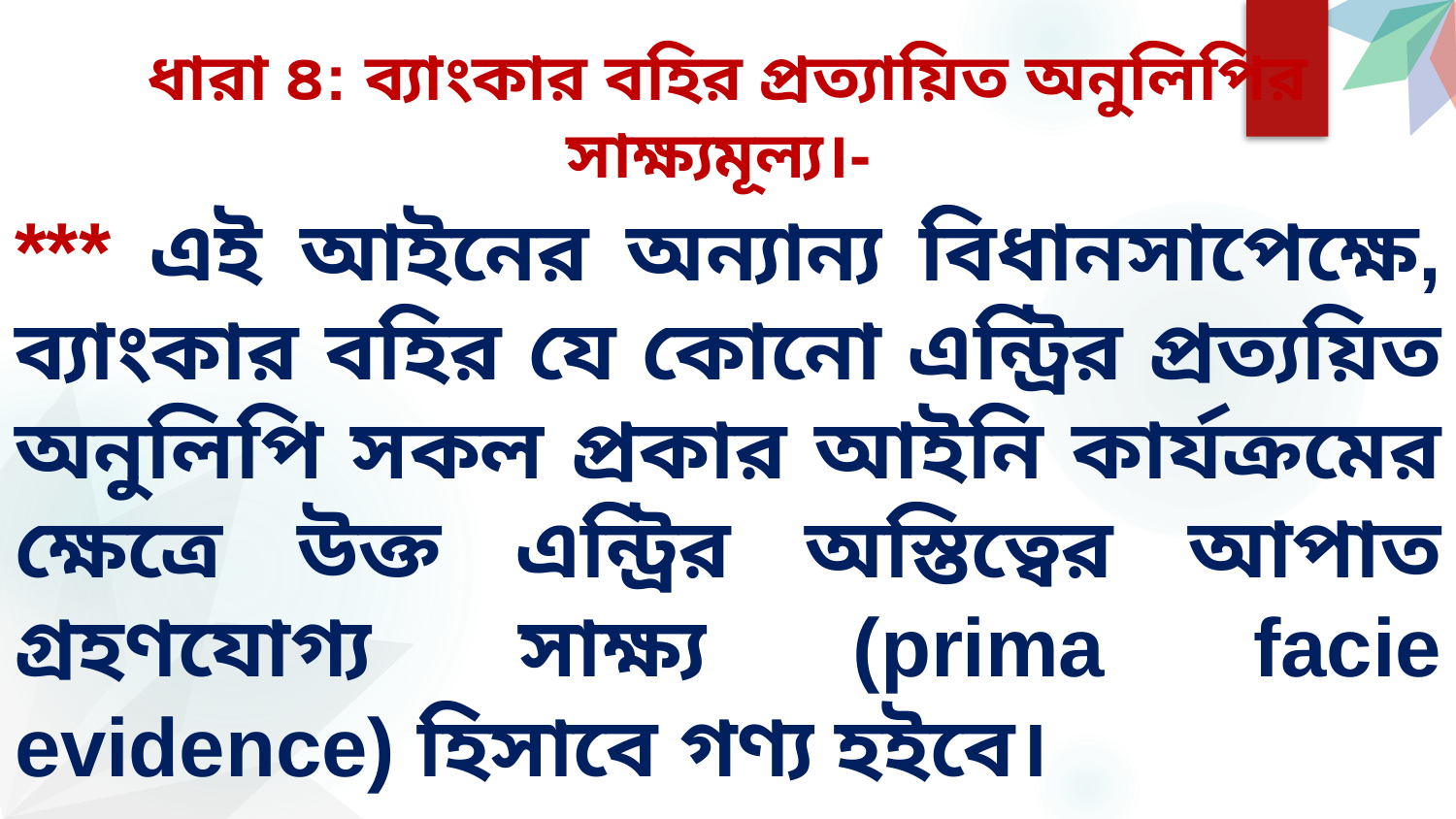

# ধারা ৪: ব্যাংকার বহির প্রত্যায়িত অনুলিপির সাক্ষ্যমূল্য।-
*** এই আইনের অন্যান্য বিধানসাপেক্ষে, ব্যাংকার বহির যে কোনো এন্ট্রির প্রত্যয়িত অনুলিপি সকল প্রকার আইনি কার্যক্রমের ক্ষেত্রে উক্ত এন্ট্রির অস্তিত্বের আপাত গ্রহণযোগ্য সাক্ষ্য (prima facie evidence) হিসাবে গণ্য হইবে।